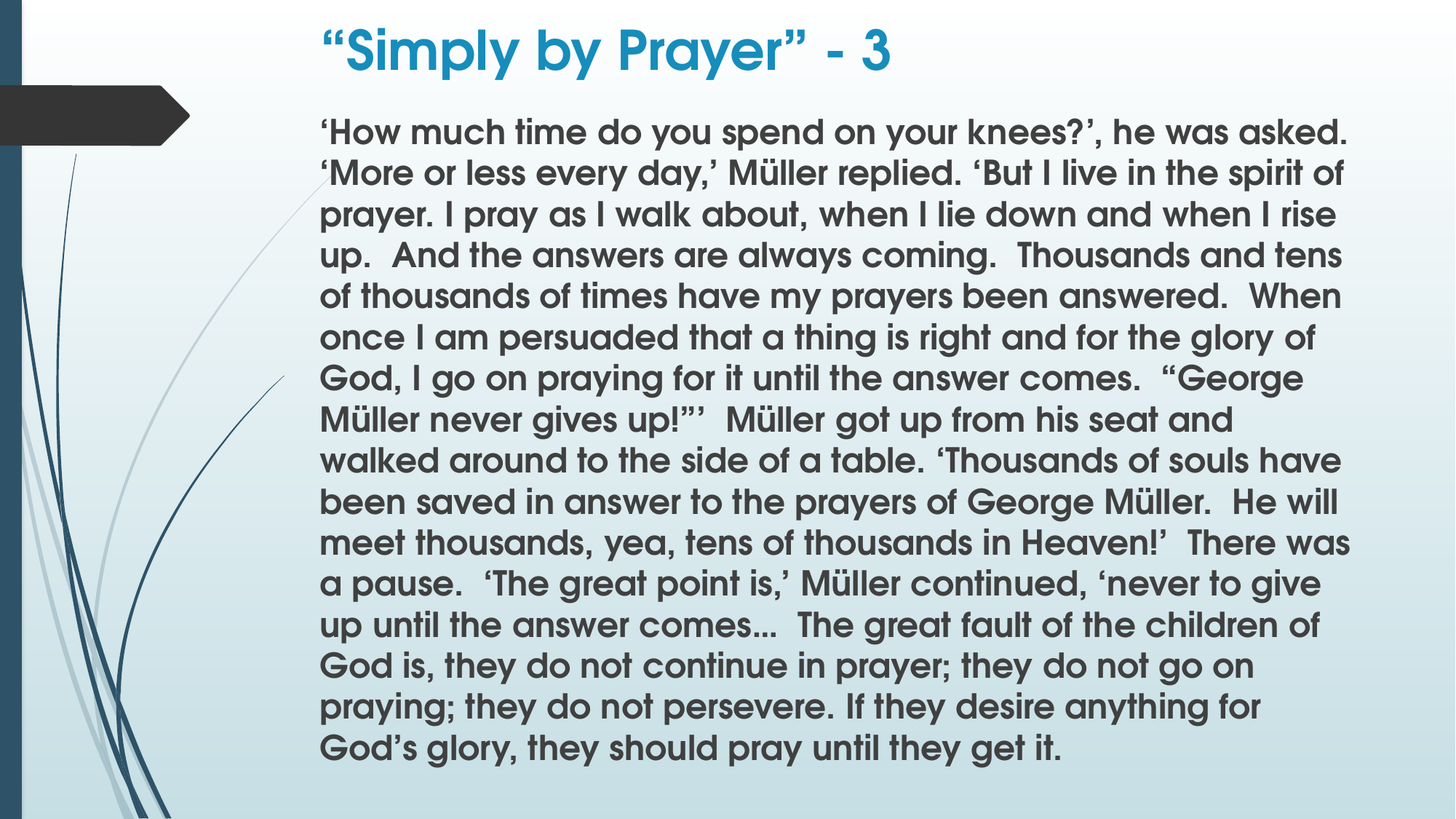

# “Simply by Prayer” - 3
‘How much time do you spend on your knees?’, he was asked.  ‘More or less every day,’ Müller replied. ‘But I live in the spirit of prayer. I pray as I walk about, when I lie down and when I rise up.  And the answers are always coming.  Thousands and tens of thousands of times have my prayers been answered.  When once I am persuaded that a thing is right and for the glory of God, I go on praying for it until the answer comes.  “George Müller never gives up!”’  Müller got up from his seat and walked around to the side of a table. ‘Thousands of souls have been saved in answer to the prayers of George Müller.  He will meet thousands, yea, tens of thousands in Heaven!’  There was a pause.  ‘The great point is,’ Müller continued, ‘never to give up until the answer comes…  The great fault of the children of God is, they do not continue in prayer; they do not go on praying; they do not persevere. If they desire anything for God’s glory, they should pray until they get it.